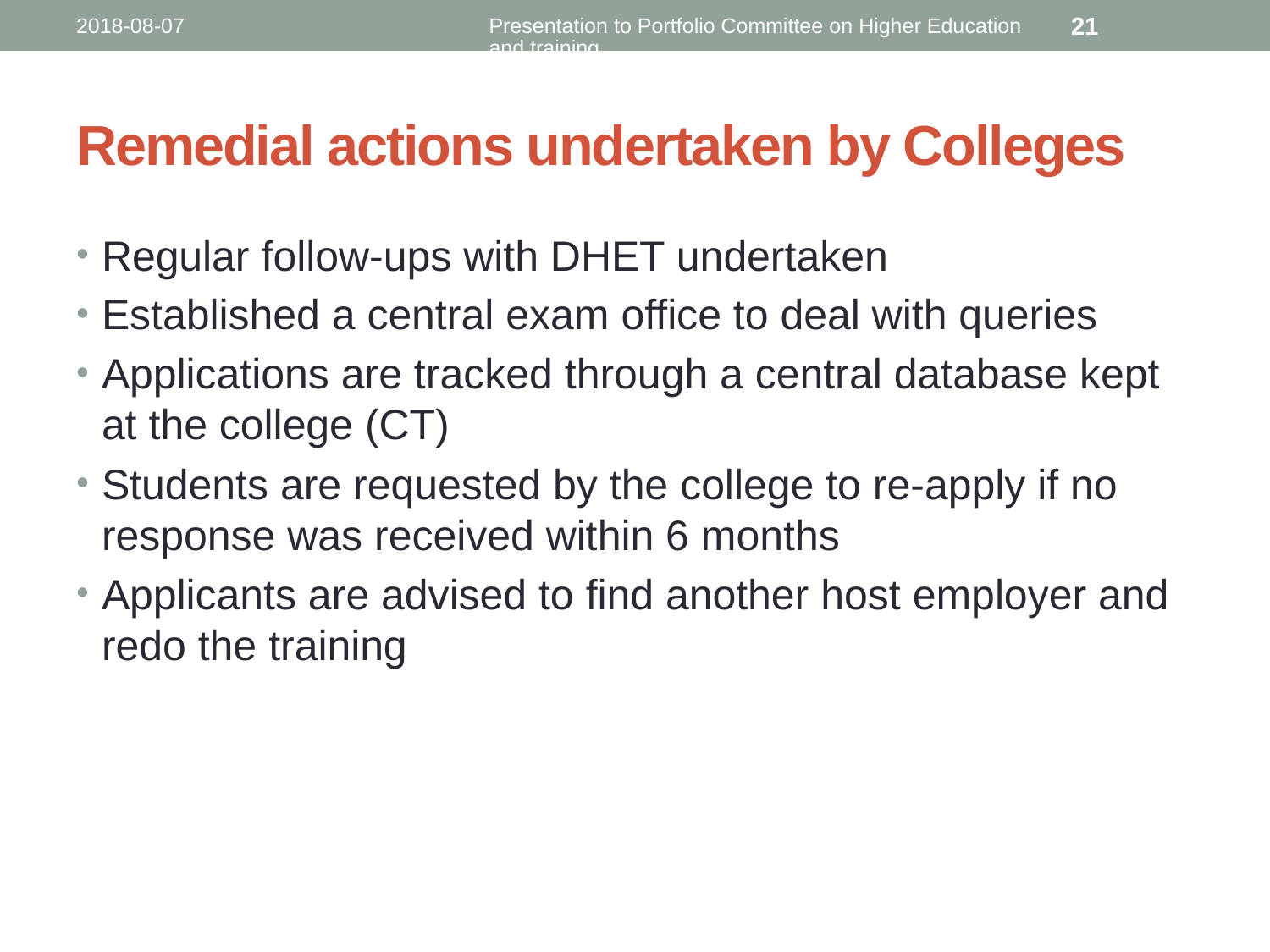

2018-08-07
Presentation to Portfolio Committee on Higher Education and training
21
# Remedial actions undertaken by Colleges
Regular follow-ups with DHET undertaken
Established a central exam office to deal with queries
Applications are tracked through a central database kept at the college (CT)
Students are requested by the college to re-apply if no response was received within 6 months
Applicants are advised to find another host employer and redo the training